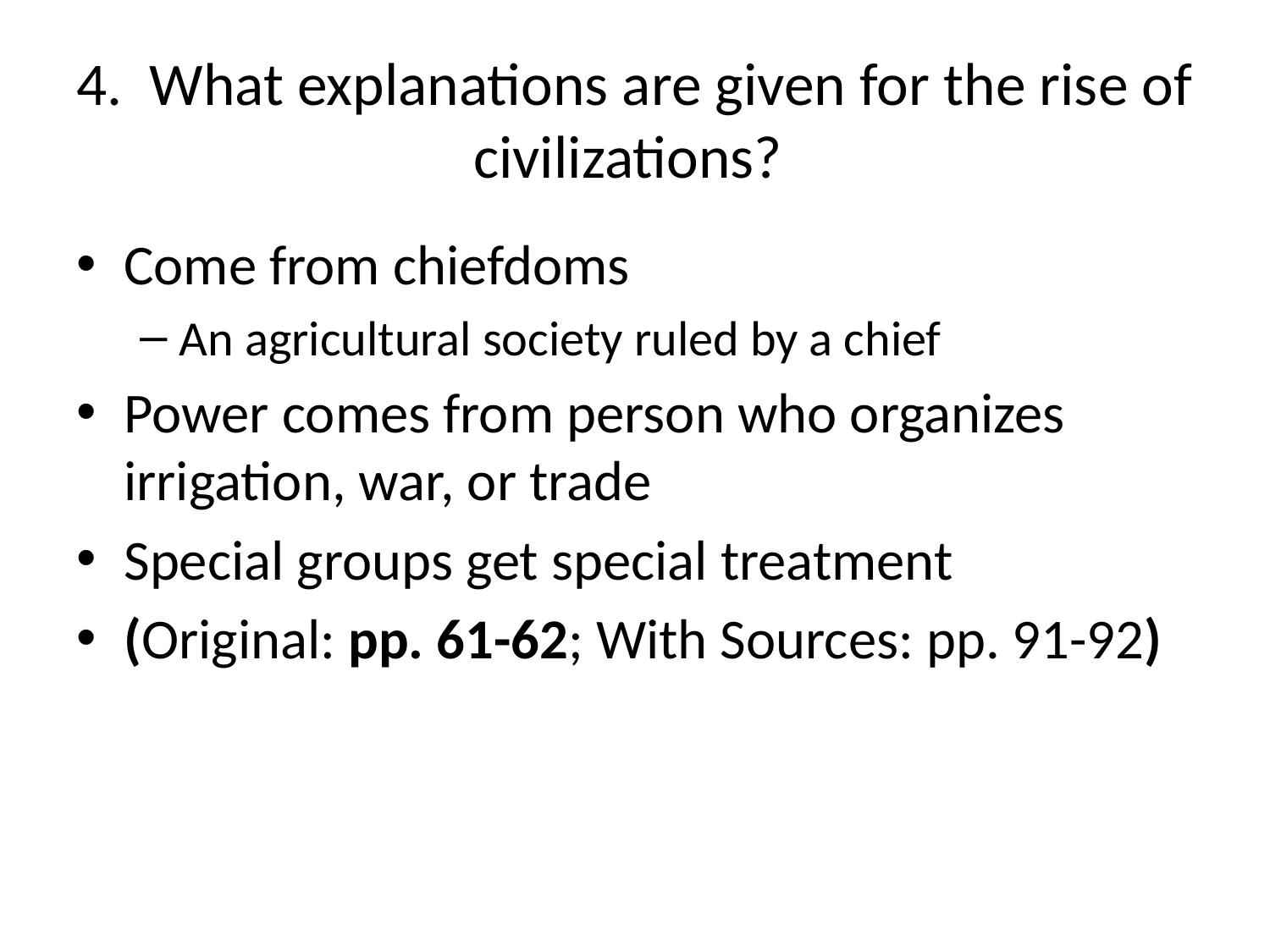

# 4.  What explanations are given for the rise of civilizations?
Come from chiefdoms
An agricultural society ruled by a chief
Power comes from person who organizes irrigation, war, or trade
Special groups get special treatment
(Original: pp. 61-62; With Sources: pp. 91-92)